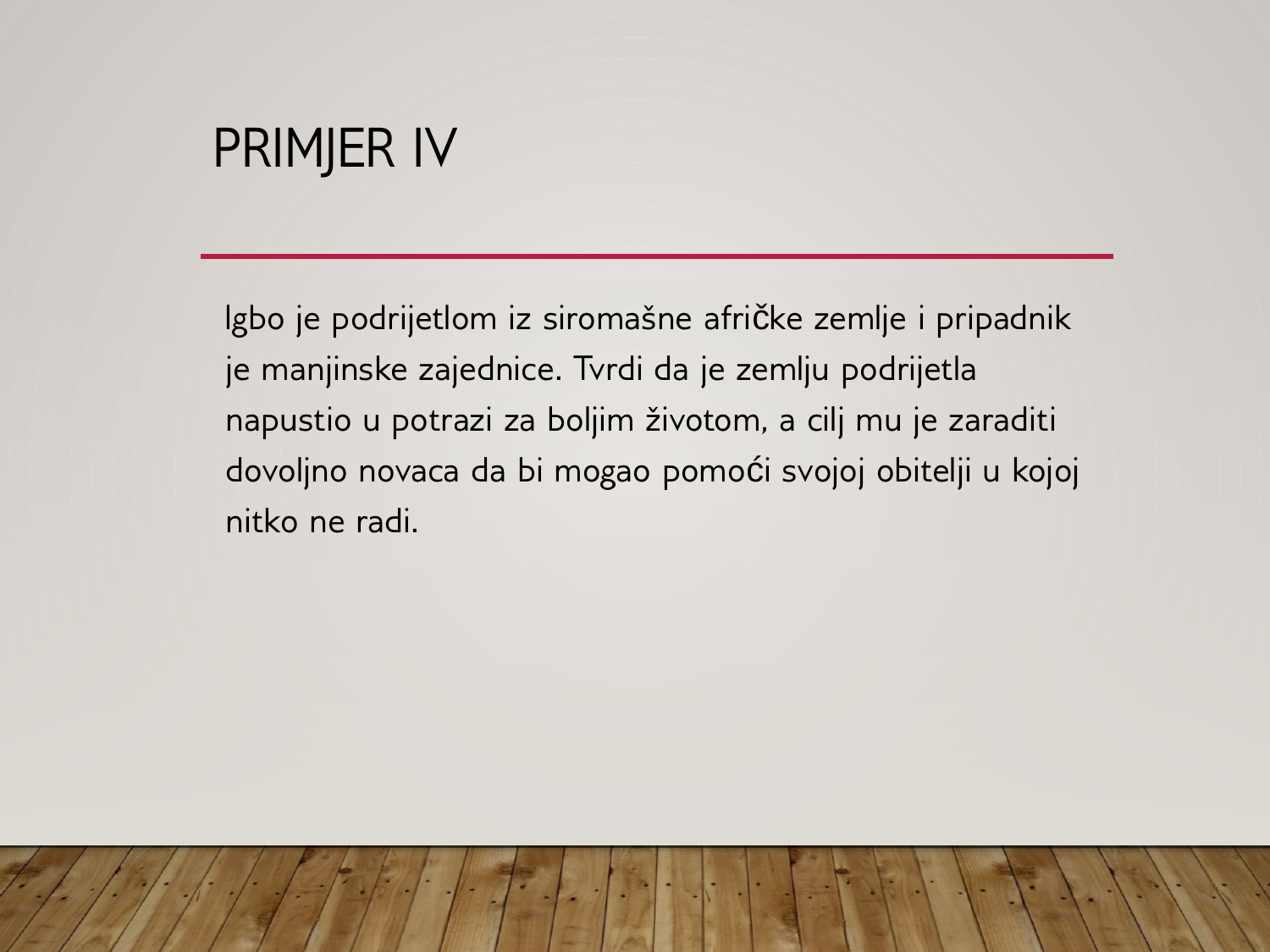

# Primjer IV
Igbo je podrijetlom iz siromašne afričke zemlje i pripadnik je manjinske zajednice. Tvrdi da je zemlju podrijetla napustio u potrazi za boljim životom, a cilj mu je zaraditi dovoljno novaca da bi mogao pomoći svojoj obitelji u kojoj nitko ne radi.